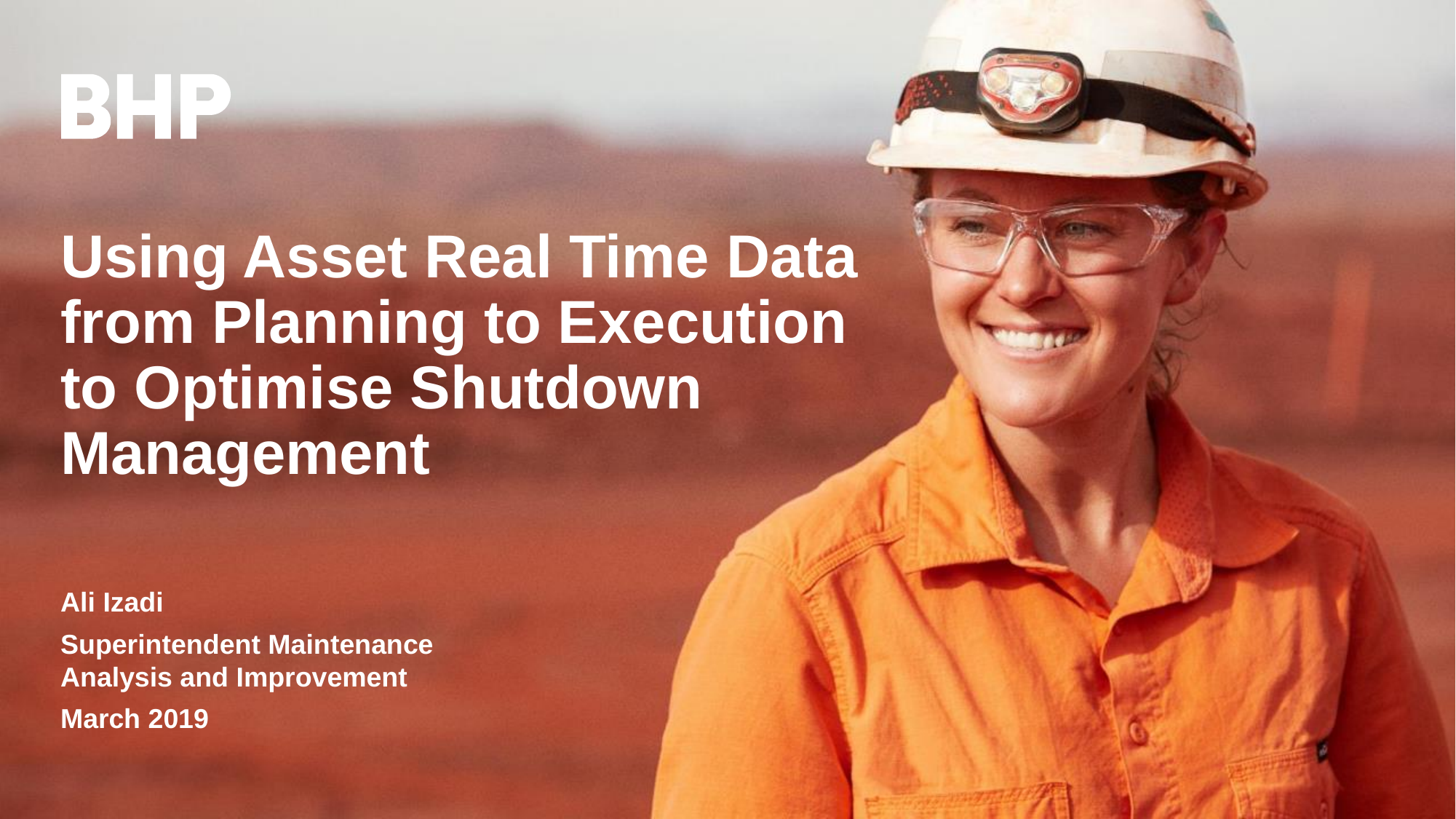

# Using Asset Real Time Data from Planning to Execution to Optimise Shutdown Management
Ali Izadi
Superintendent Maintenance Analysis and Improvement
March 2019